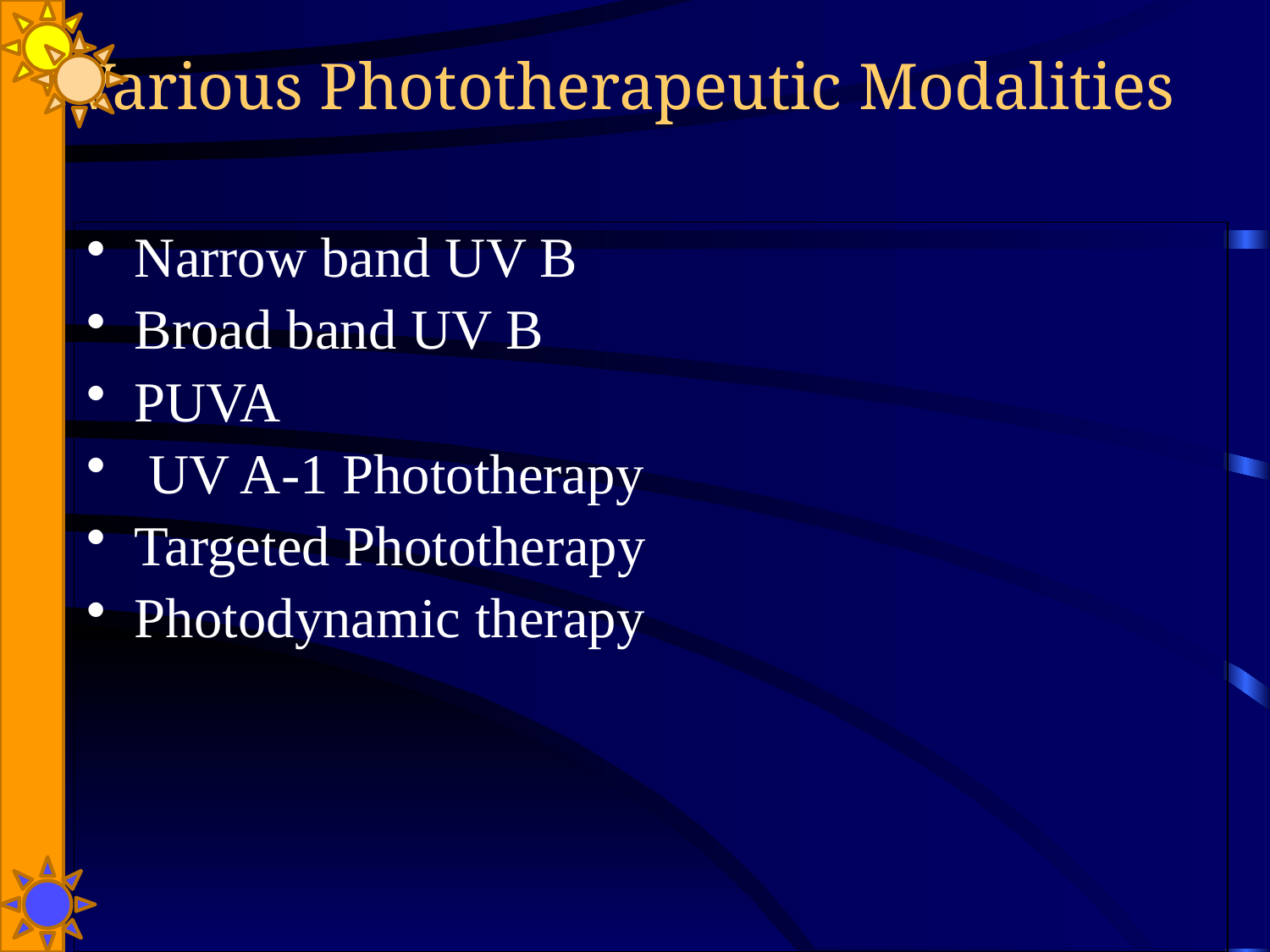

# Various Phototherapeutic Modalities

Narrow band UV B
Broad band UV B
PUVA
 UV A-1 Phototherapy
Targeted Phototherapy
Photodynamic therapy